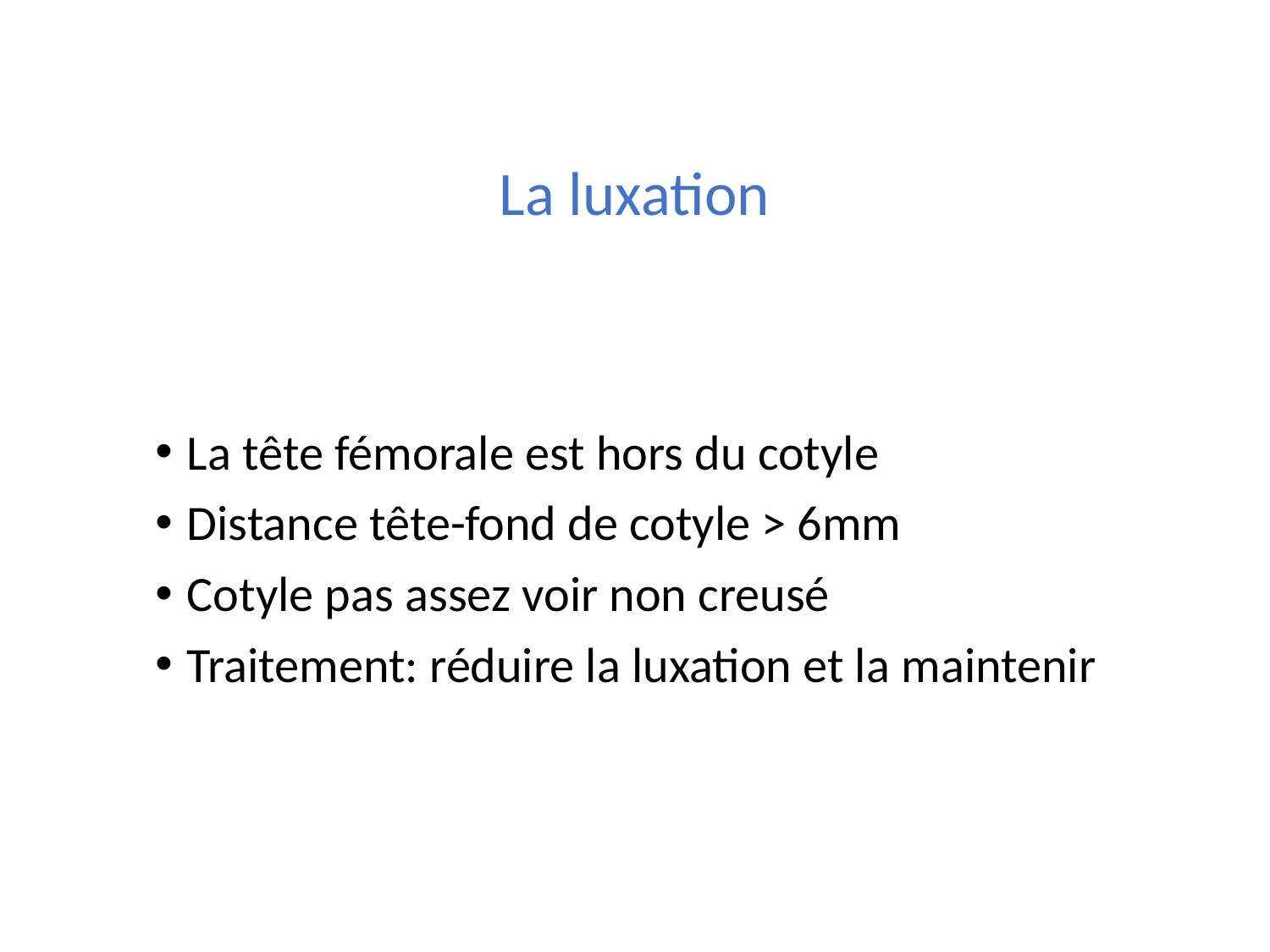

# La luxation
La tête fémorale est hors du cotyle
Distance tête-fond de cotyle > 6mm
Cotyle pas assez voir non creusé
Traitement: réduire la luxation et la maintenir